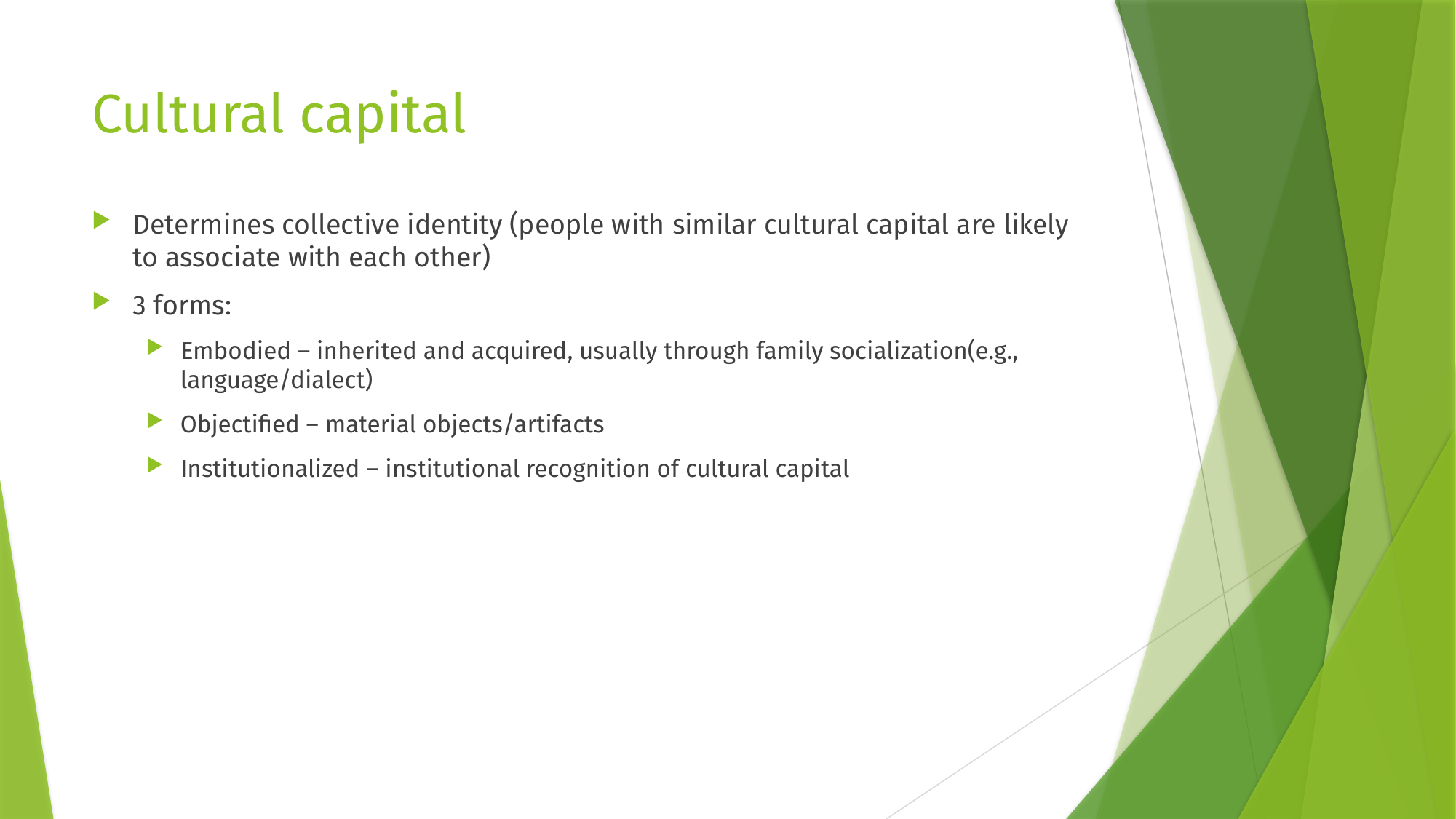

# Cultural capital
Determines collective identity (people with similar cultural capital are likely to associate with each other)
3 forms:
Embodied – inherited and acquired, usually through family socialization(e.g., language/dialect)
Objectified – material objects/artifacts
Institutionalized – institutional recognition of cultural capital